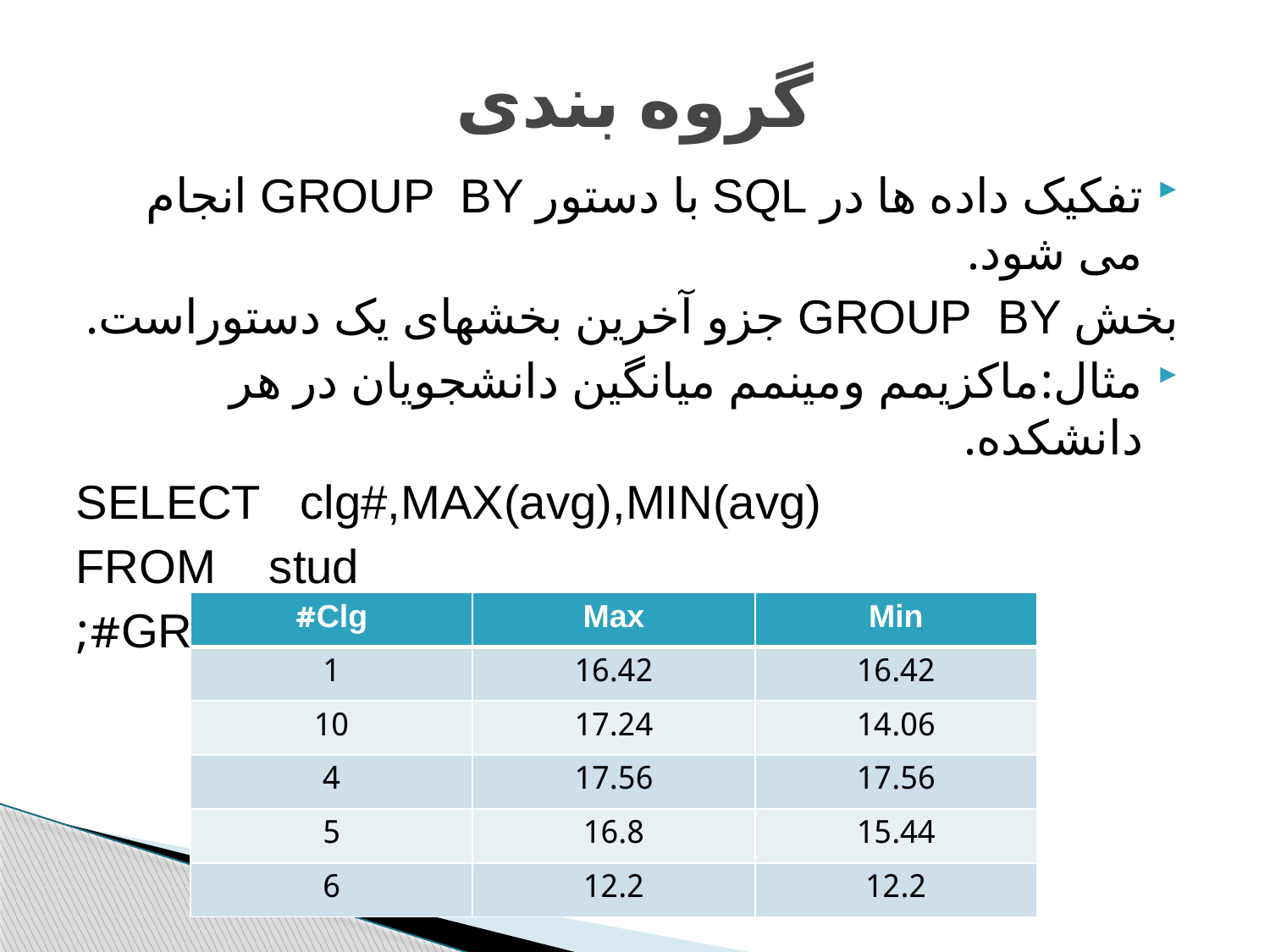

# گروه بندی
تفکیک داده ها در SQL با دستور GROUP  BY انجام می شود.
بخش GROUP  BY جزو آخرین بخشهای یک دستوراست.
مثال:ماکزیمم ومینمم میانگین دانشجویان در هر دانشکده.
SELECT   clg#,MAX(avg),MIN(avg)
FROM    stud
GROUP  BY clg#;

| Clg# | Max | Min |
| --- | --- | --- |
| 1 | 16.42 | 16.42 |
| 10 | 17.24 | 14.06 |
| 4 | 17.56 | 17.56 |
| 5 | 16.8 | 15.44 |
| 6 | 12.2 | 12.2 |